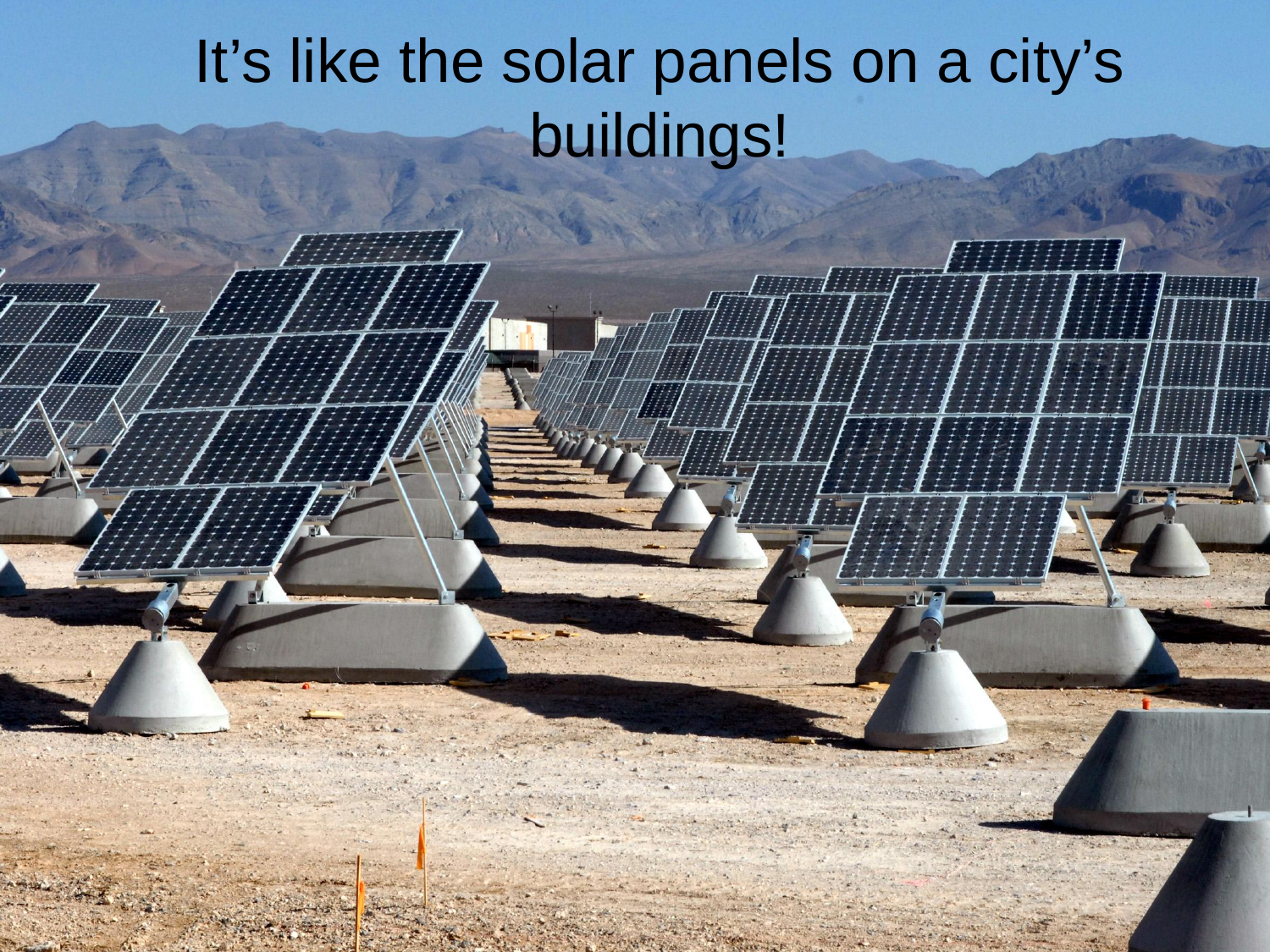

It’s like the solar panels on a city’s buildings!